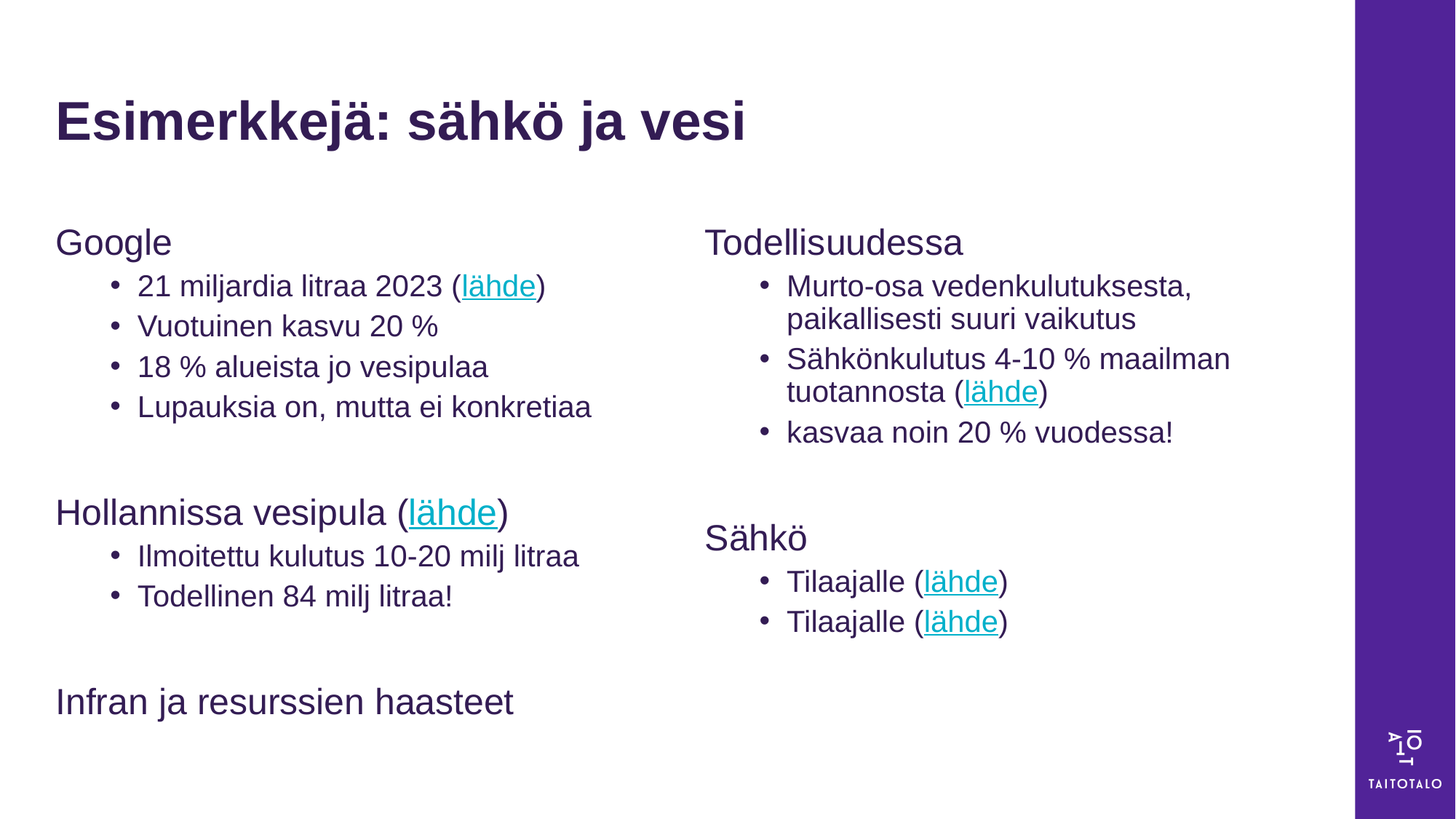

# Esimerkkejä: sähkö ja vesi
Google
21 miljardia litraa 2023 (lähde)
Vuotuinen kasvu 20 %
18 % alueista jo vesipulaa
Lupauksia on, mutta ei konkretiaa

Hollannissa vesipula (lähde)
Ilmoitettu kulutus 10-20 milj litraa
Todellinen 84 milj litraa!

Infran ja resurssien haasteet

Todellisuudessa
Murto-osa vedenkulutuksesta, paikallisesti suuri vaikutus
Sähkönkulutus 4-10 % maailman tuotannosta (lähde)
kasvaa noin 20 % vuodessa!

Sähkö
Tilaajalle (lähde)
Tilaajalle (lähde)